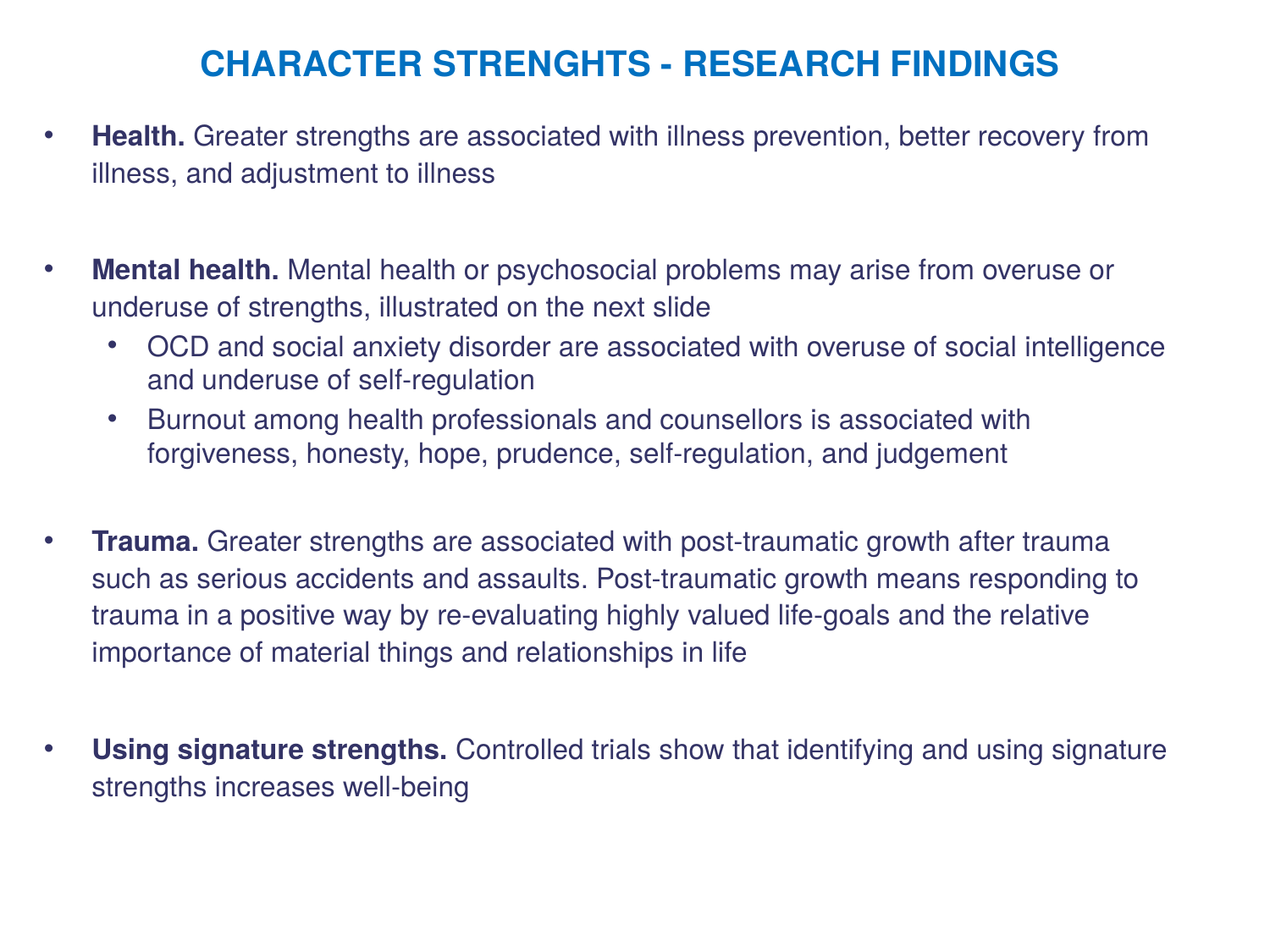

# CHARACTER STRENGHTS - RESEARCH FINDINGS

Health. Greater strengths are associated with illness prevention, better recovery from illness, and adjustment to illness

Mental health. Mental health or psychosocial problems may arise from overuse or underuse of strengths, illustrated on the next slide
OCD and social anxiety disorder are associated with overuse of social intelligence and underuse of self-regulation
Burnout among health professionals and counsellors is associated with forgiveness, honesty, hope, prudence, self-regulation, and judgement

Trauma. Greater strengths are associated with post-traumatic growth after trauma such as serious accidents and assaults. Post-traumatic growth means responding to trauma in a positive way by re-evaluating highly valued life-goals and the relative importance of material things and relationships in life

Using signature strengths. Controlled trials show that identifying and using signature strengths increases well-being